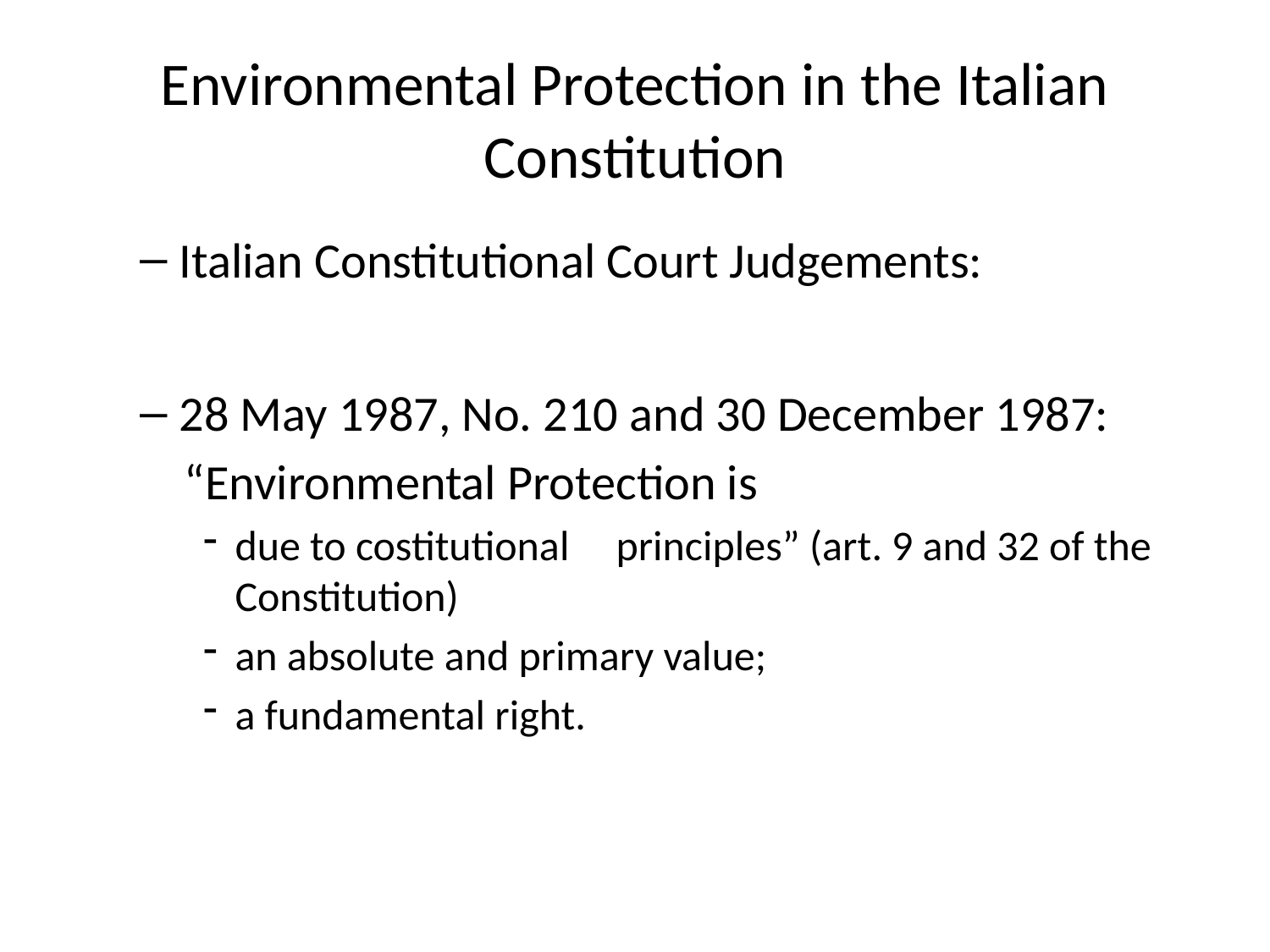

# Environmental Protection in the Italian Constitution
Italian Constitutional Court Judgements:

28 May 1987, No. 210 and 30 December 1987:
    “Environmental Protection is
due to costitutional 	principles” (art. 9 and 32 of the Constitution)
an absolute and primary value;
a fundamental right.